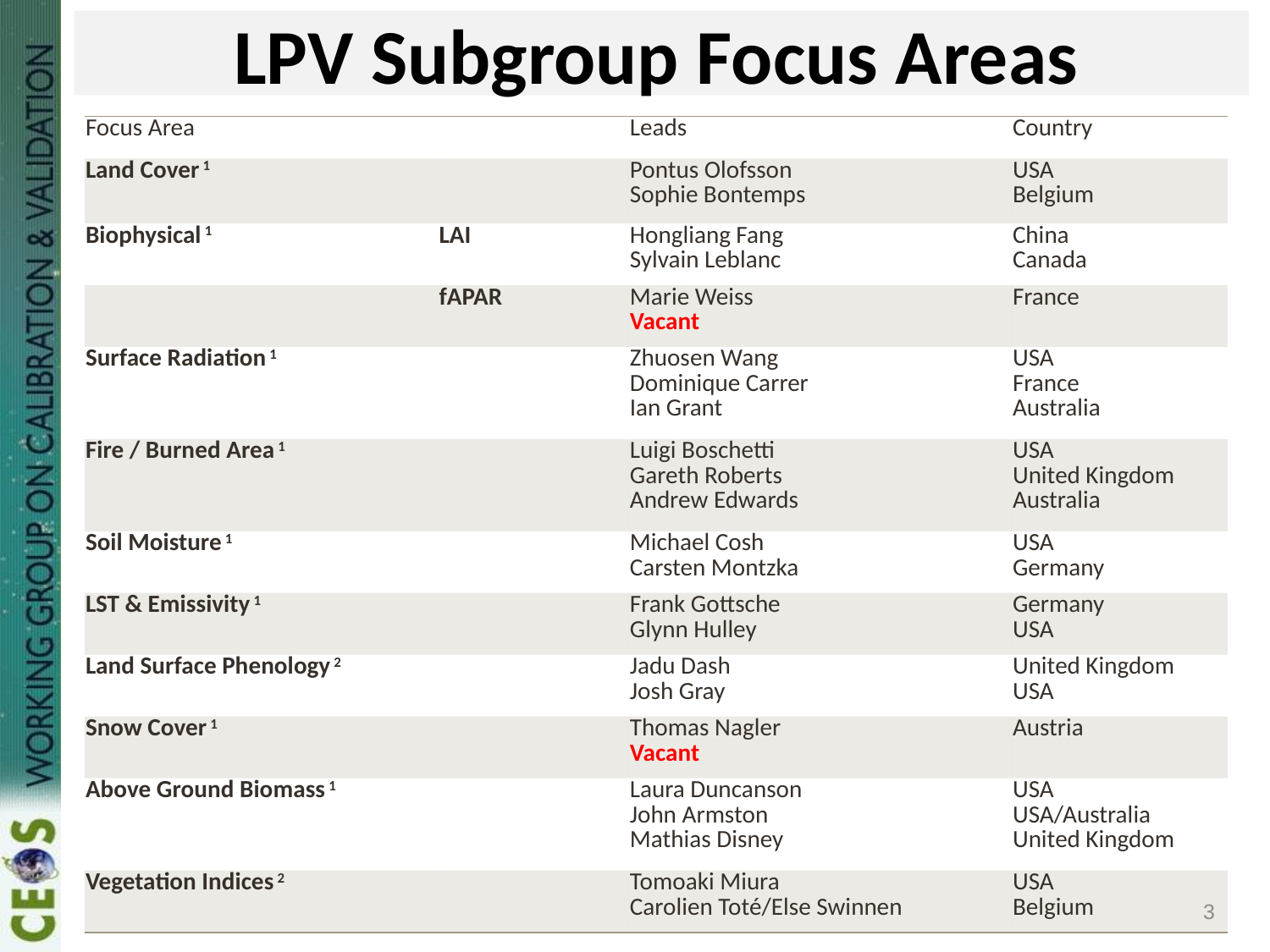

# LPV Subgroup Focus Areas
| Focus Area |  | Leads | Country |
| --- | --- | --- | --- |
| Land Cover 1 |  | Pontus Olofsson Sophie Bontemps | USA Belgium |
| Biophysical 1 | LAI | Hongliang Fang Sylvain Leblanc | China Canada |
|  | fAPAR | Marie Weiss Vacant | France |
| Surface Radiation 1 |  | Zhuosen Wang Dominique Carrer Ian Grant | USA France Australia |
| Fire / Burned Area 1 |  | Luigi Boschetti Gareth Roberts Andrew Edwards | USA United Kingdom Australia |
| Soil Moisture 1 |  | Michael Cosh Carsten Montzka | USA Germany |
| LST & Emissivity 1 |  | Frank Gottsche Glynn Hulley | Germany USA |
| Land Surface Phenology 2 |  | Jadu Dash Josh Gray | United Kingdom USA |
| Snow Cover 1 |  | Thomas Nagler Vacant | Austria |
| Above Ground Biomass 1 |  | Laura Duncanson John Armston Mathias Disney | USA USA/Australia United Kingdom |
| Vegetation Indices 2 |  | Tomoaki Miura Carolien Toté/Else Swinnen | USA Belgium |
3